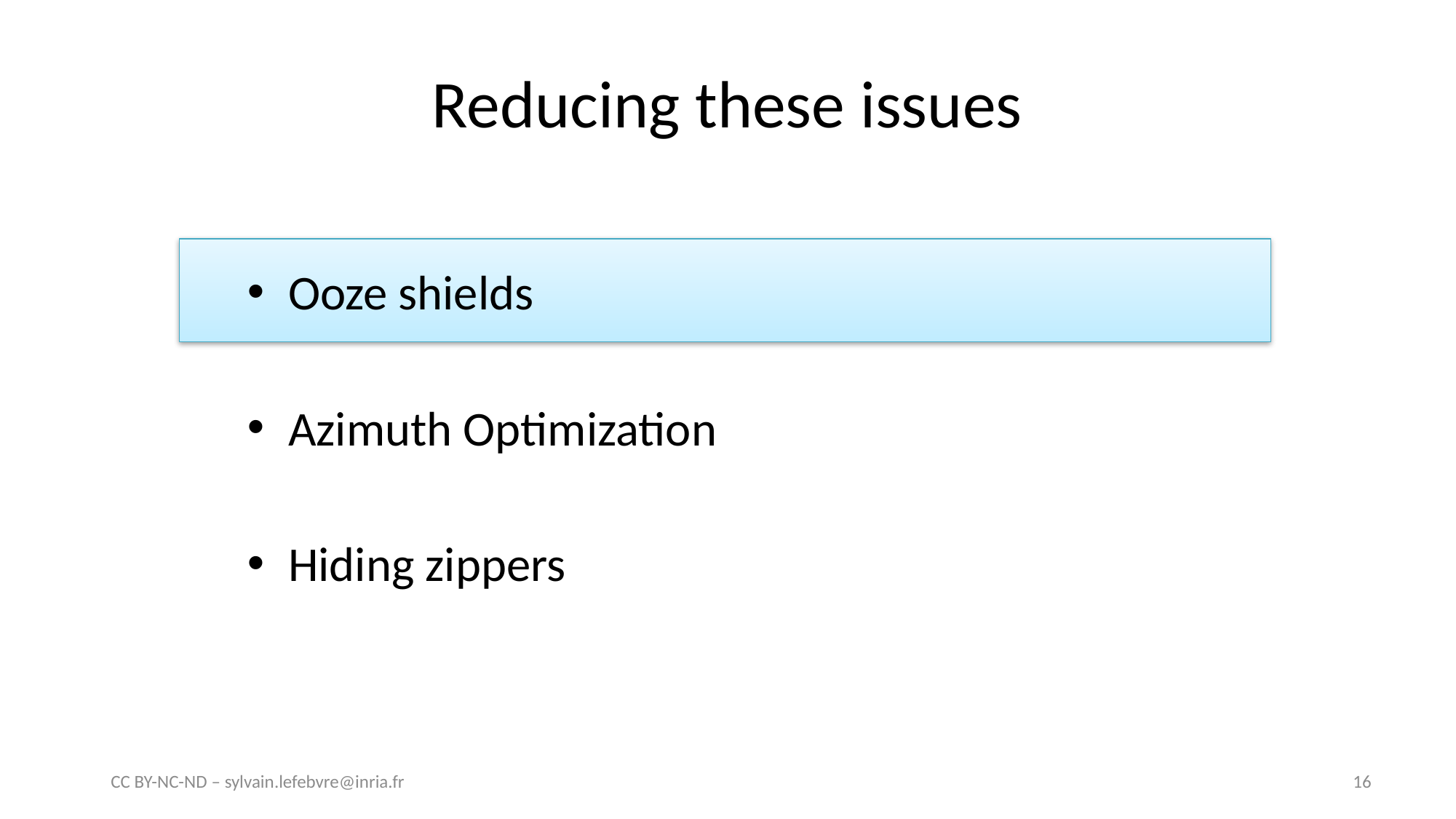

# Reducing these issues

Ooze shields

Azimuth Optimization

Hiding zippers
CC BY-NC-ND – sylvain.lefebvre@inria.fr
16